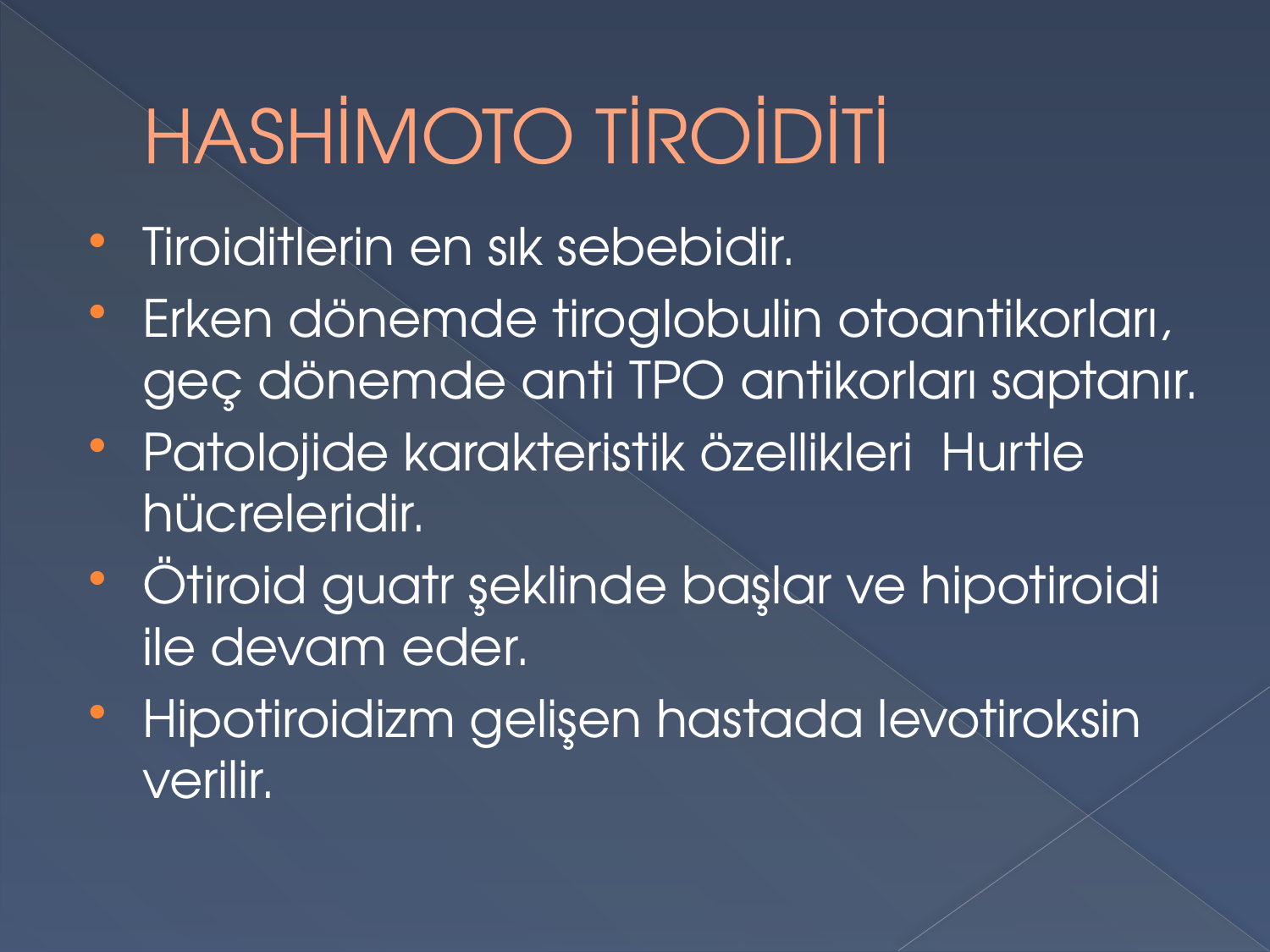

# HASHİMOTO TİROİDİTİ
Tiroiditlerin en sık sebebidir.
Erken dönemde tiroglobulin otoantikorları, geç dönemde anti TPO antikorları saptanır.
Patolojide karakteristik özellikleri  Hurtle hücreleridir.
Ötiroid guatr şeklinde başlar ve hipotiroidi ile devam eder.
Hipotiroidizm gelişen hastada levotiroksin verilir.